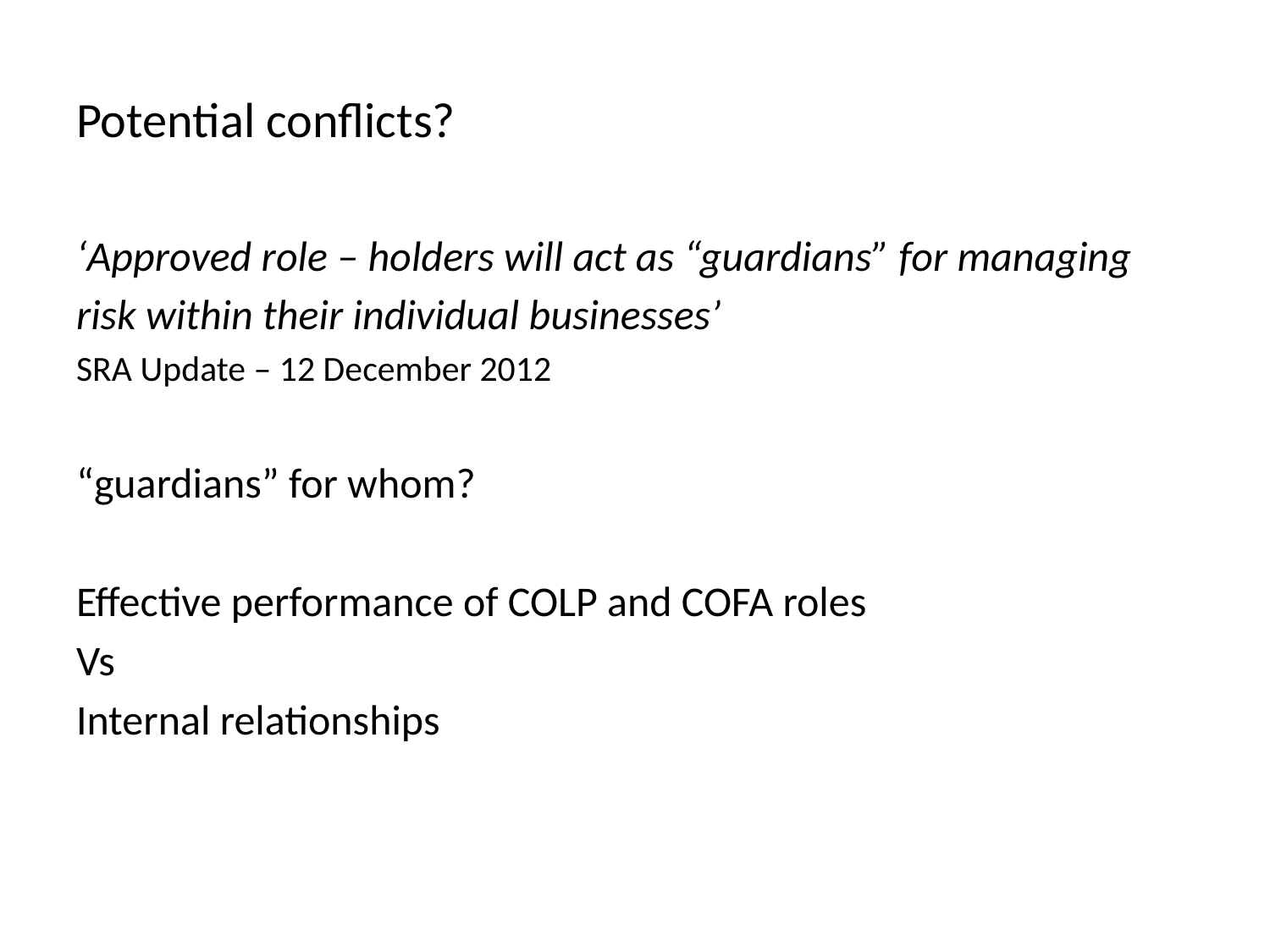

# Potential conflicts?
‘Approved role – holders will act as “guardians” for managing
risk within their individual businesses’
SRA Update – 12 December 2012

“guardians” for whom?

Effective performance of COLP and COFA roles
Vs
Internal relationships